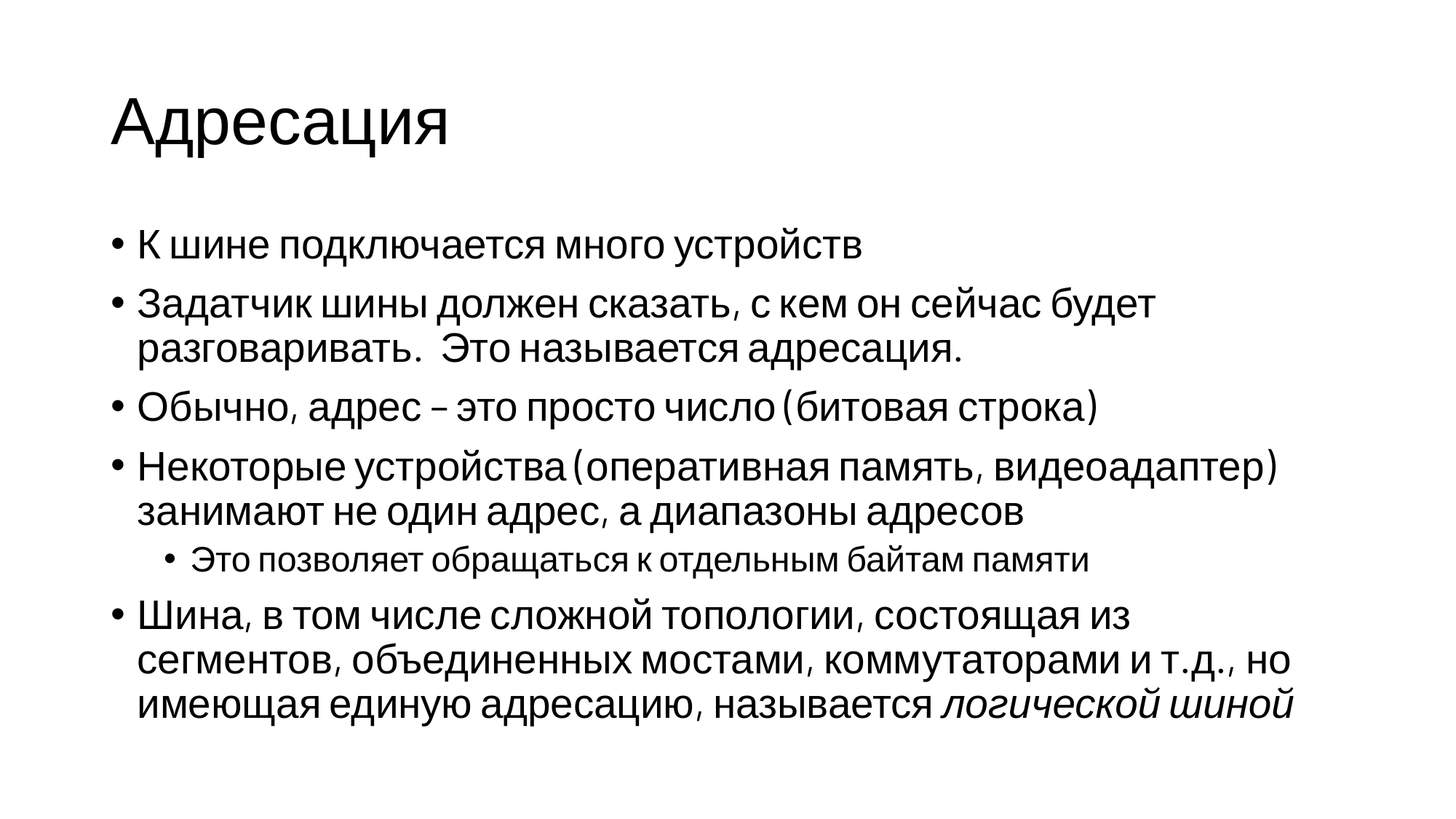

# Адресация
К шине подключается много устройств
Задатчик шины должен сказать, с кем он сейчас будет разговаривать.  Это называется адресация.
Обычно, адрес – это просто число (битовая строка)
Некоторые устройства (оперативная память, видеоадаптер) занимают не один адрес, а диапазоны адресов
Это позволяет обращаться к отдельным байтам памяти
Шина, в том числе сложной топологии, состоящая из сегментов, объединенных мостами, коммутаторами и т.д., но имеющая единую адресацию, называется логической шиной